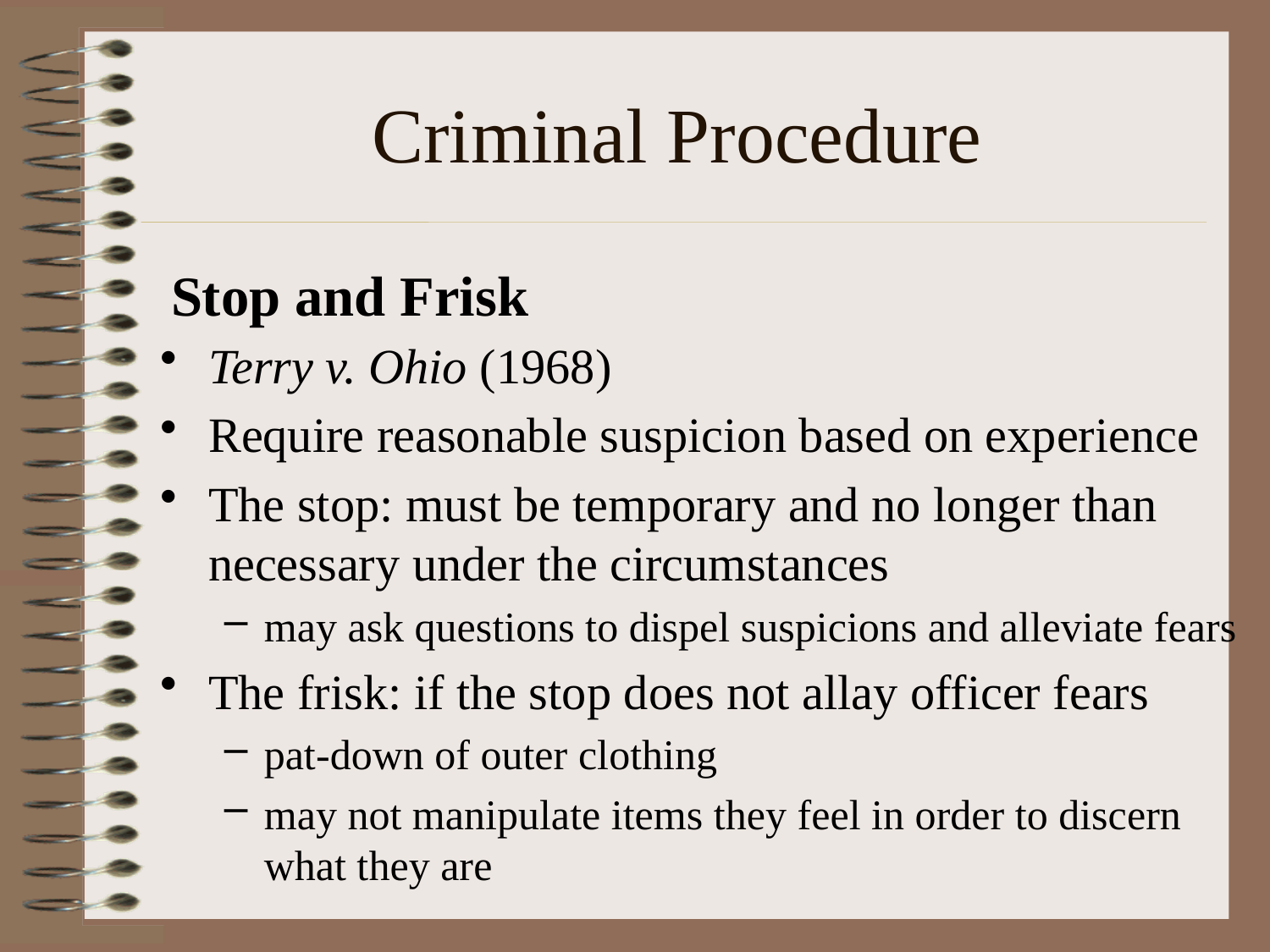

# Criminal Procedure
Stop and Frisk
Terry v. Ohio (1968)
Require reasonable suspicion based on experience
The stop: must be temporary and no longer than necessary under the circumstances
may ask questions to dispel suspicions and alleviate fears
The frisk: if the stop does not allay officer fears
pat-down of outer clothing
may not manipulate items they feel in order to discern what they are